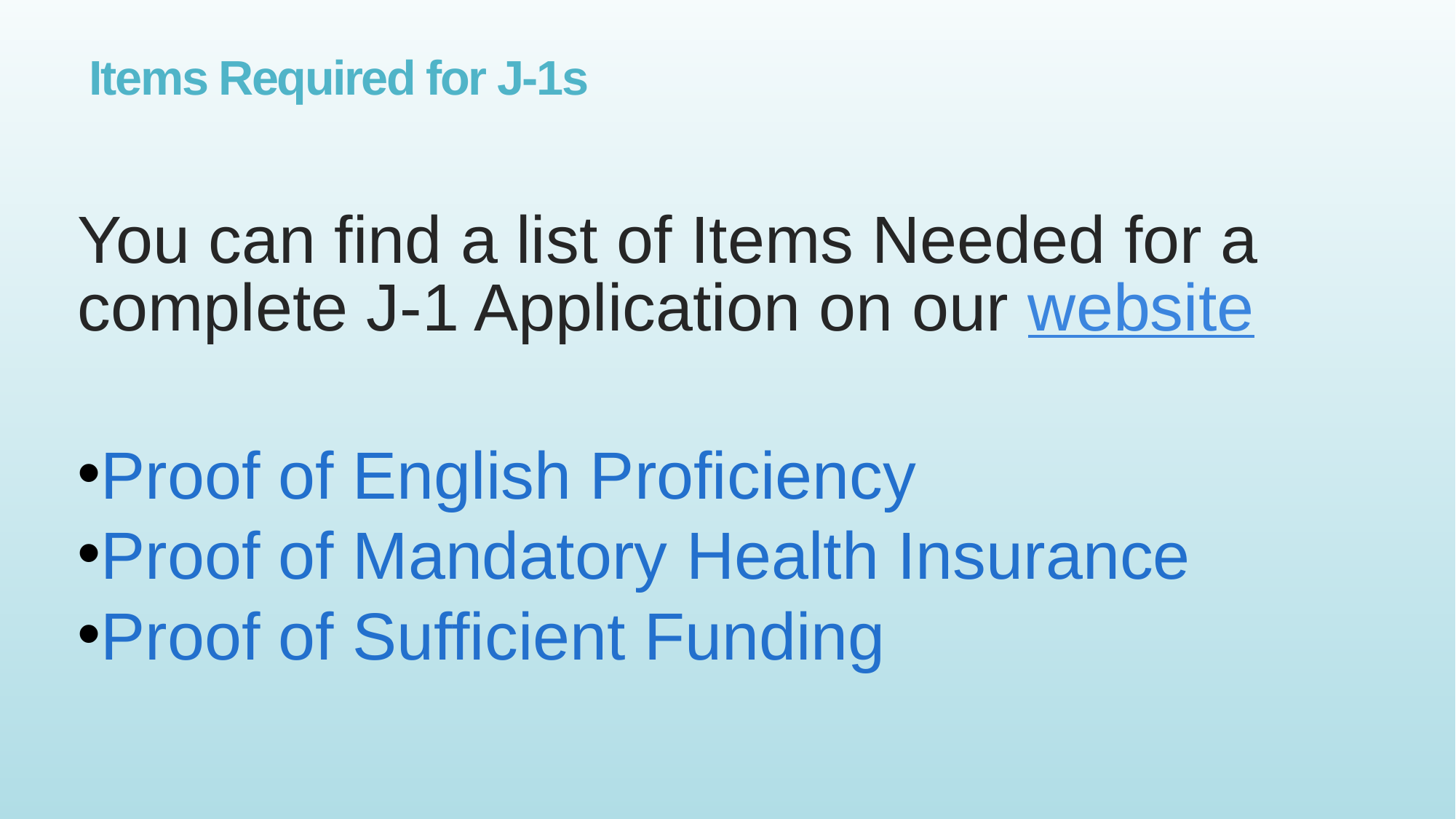

# Items Required for J-1s
You can find a list of Items Needed for a complete J-1 Application on our website

Proof of English Proficiency
Proof of Mandatory Health Insurance
Proof of Sufficient Funding